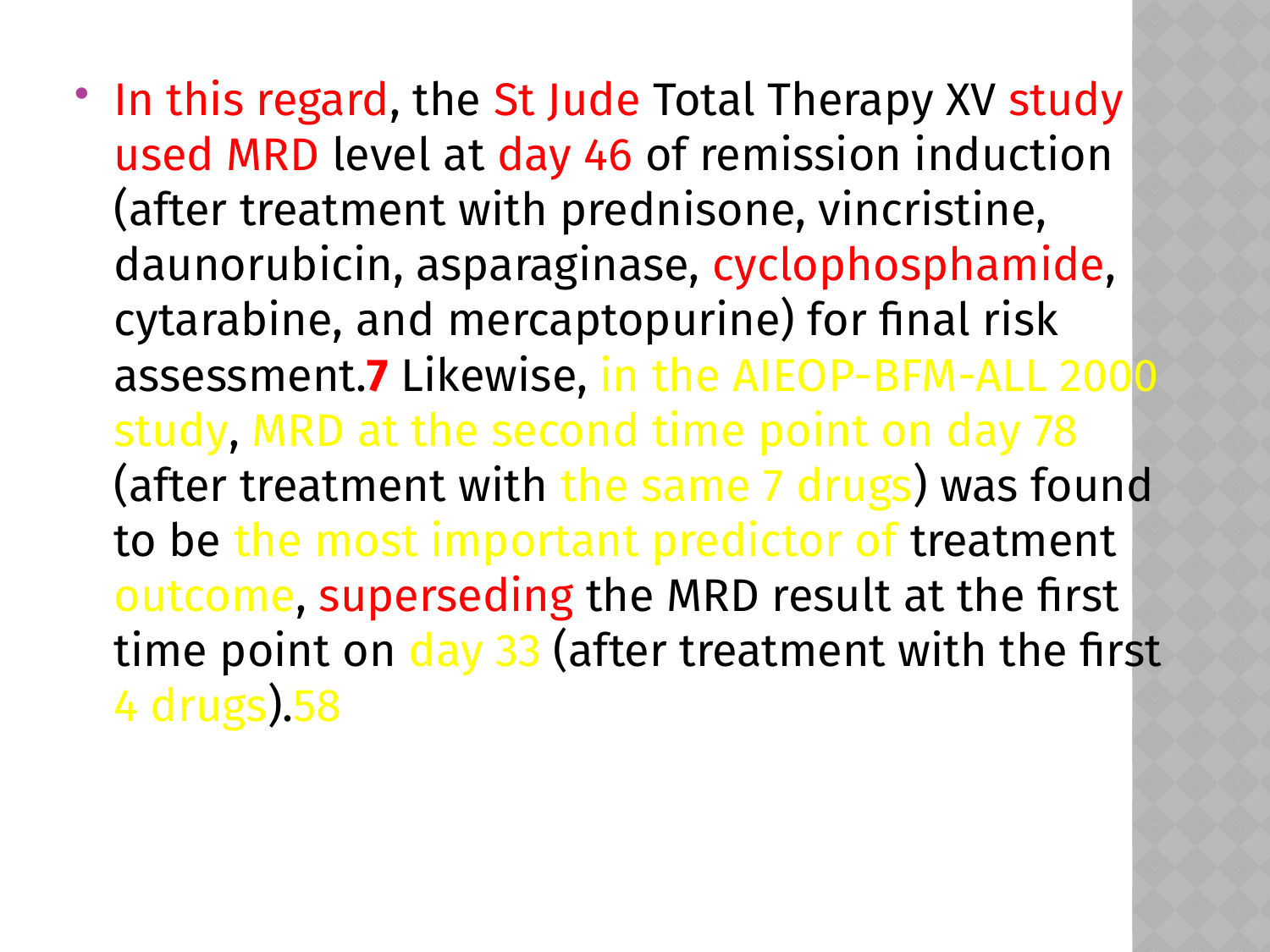

#
In this regard, the St Jude Total Therapy XV study used MRD level at day 46 of remission induction (after treatment with prednisone, vincristine, daunorubicin, asparaginase, cyclophosphamide, cytarabine, and mercaptopurine) for final risk assessment.7 Likewise, in the AIEOP-BFM-ALL 2000 study, MRD at the second time point on day 78 (after treatment with the same 7 drugs) was found to be the most important predictor of treatment outcome, superseding the MRD result at the first time point on day 33 (after treatment with the first 4 drugs).58